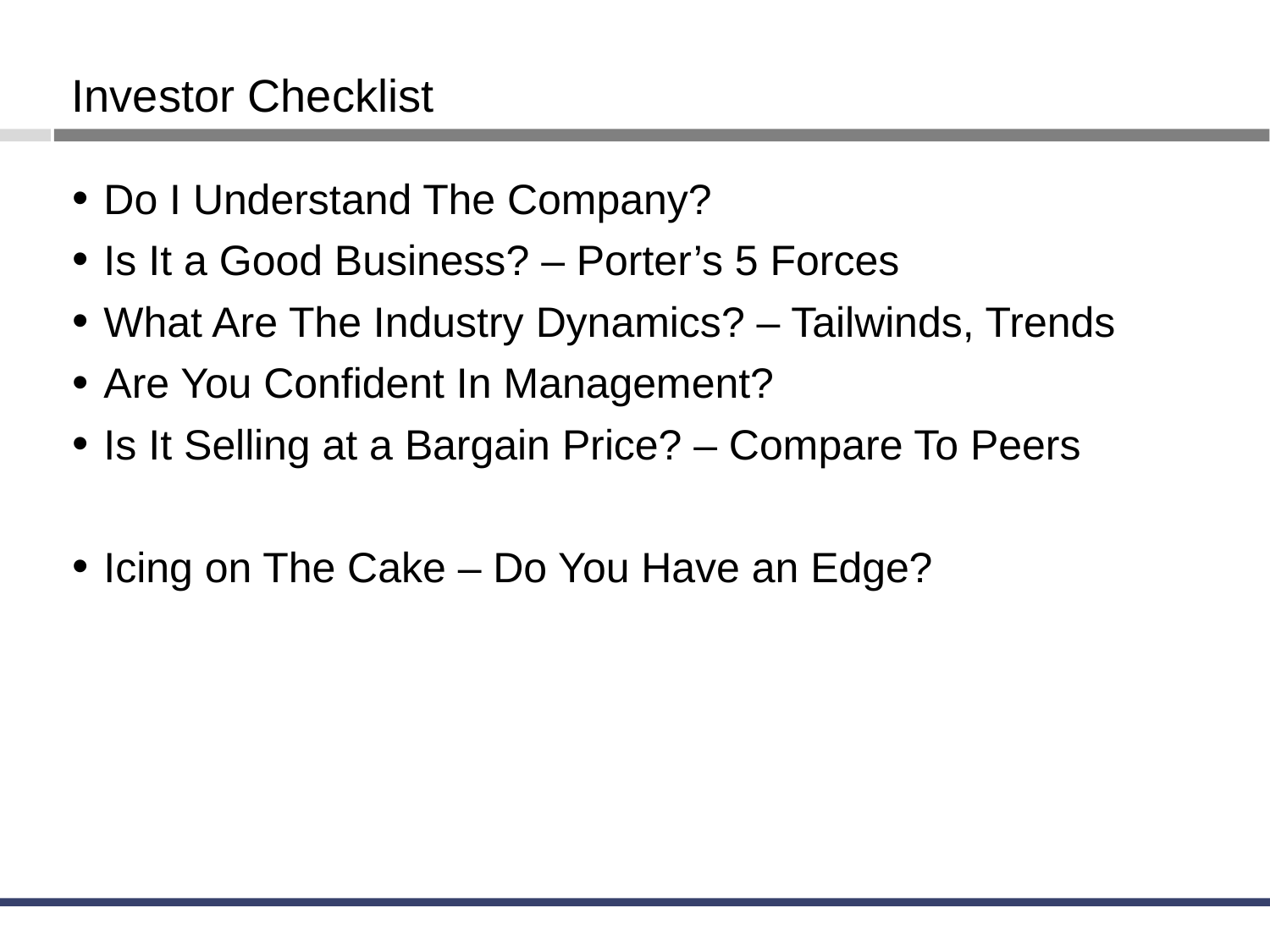

Investor Checklist
Do I Understand The Company?
Is It a Good Business? – Porter’s 5 Forces
What Are The Industry Dynamics? – Tailwinds, Trends
Are You Confident In Management?
Is It Selling at a Bargain Price? – Compare To Peers

Icing on The Cake – Do You Have an Edge?